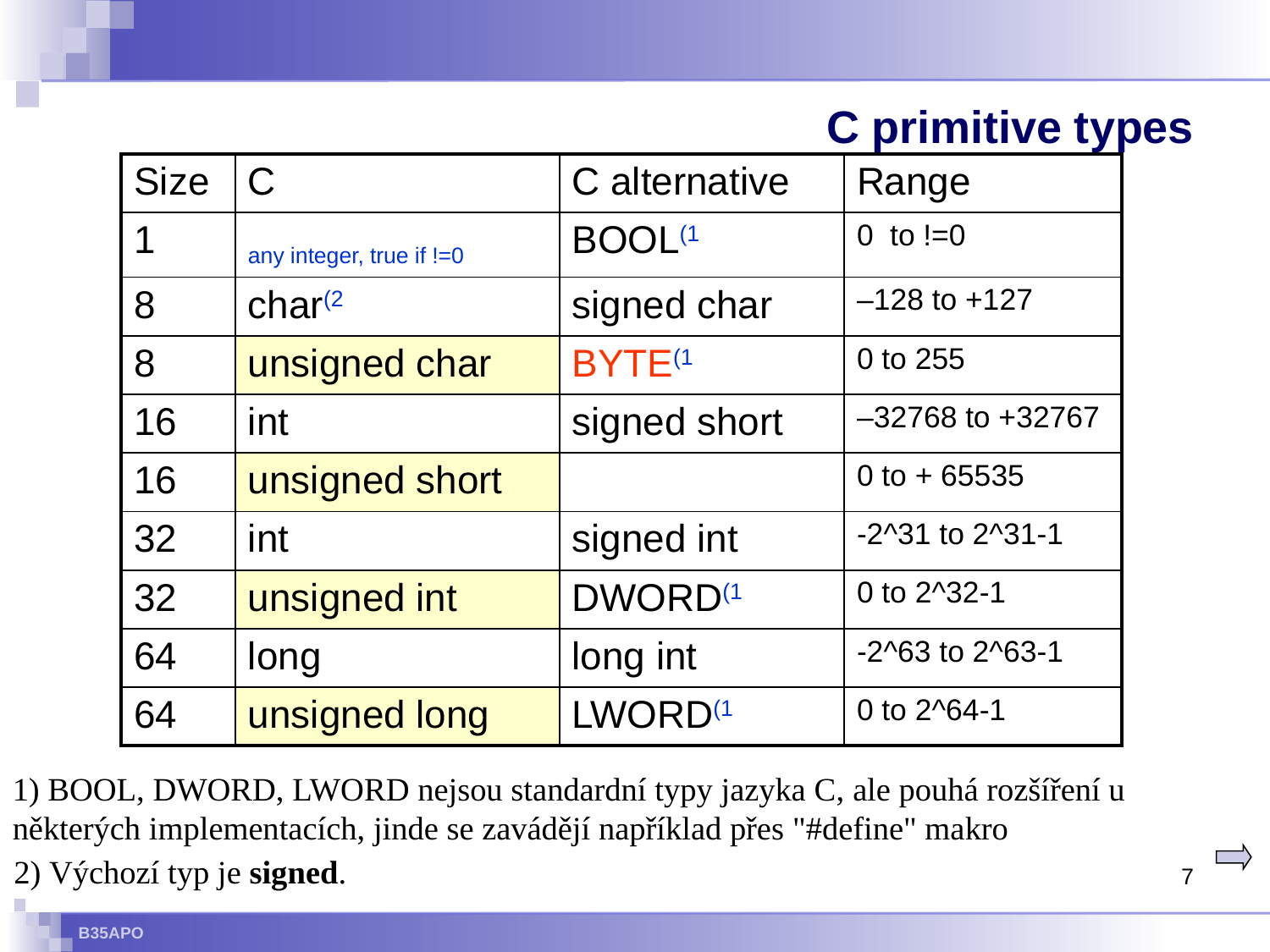

# C primitive types
| Size | C | C alternative | Range |
| --- | --- | --- | --- |
| 1 | any integer, true if !=0 | BOOL(1 | 0 to !=0 |
| 8 | char(2 | signed char | –128 to +127 |
| 8 | unsigned char | BYTE(1 | 0 to 255 |
| 16 | int | signed short | –32768 to +32767 |
| 16 | unsigned short |  | 0 to + 65535 |
| 32 | int | signed int | -2^31 to 2^31-1 |
| 32 | unsigned int | DWORD(1 | 0 to 2^32-1 |
| 64 | long | long int | -2^63 to 2^63-1 |
| 64 | unsigned long | LWORD(1 | 0 to 2^64-1 |
1) BOOL, DWORD, LWORD nejsou standardní typy jazyka C, ale pouhá rozšíření u některých implementacích, jinde se zavádějí například přes "#define" makro
7

2) Výchozí typ je signed.